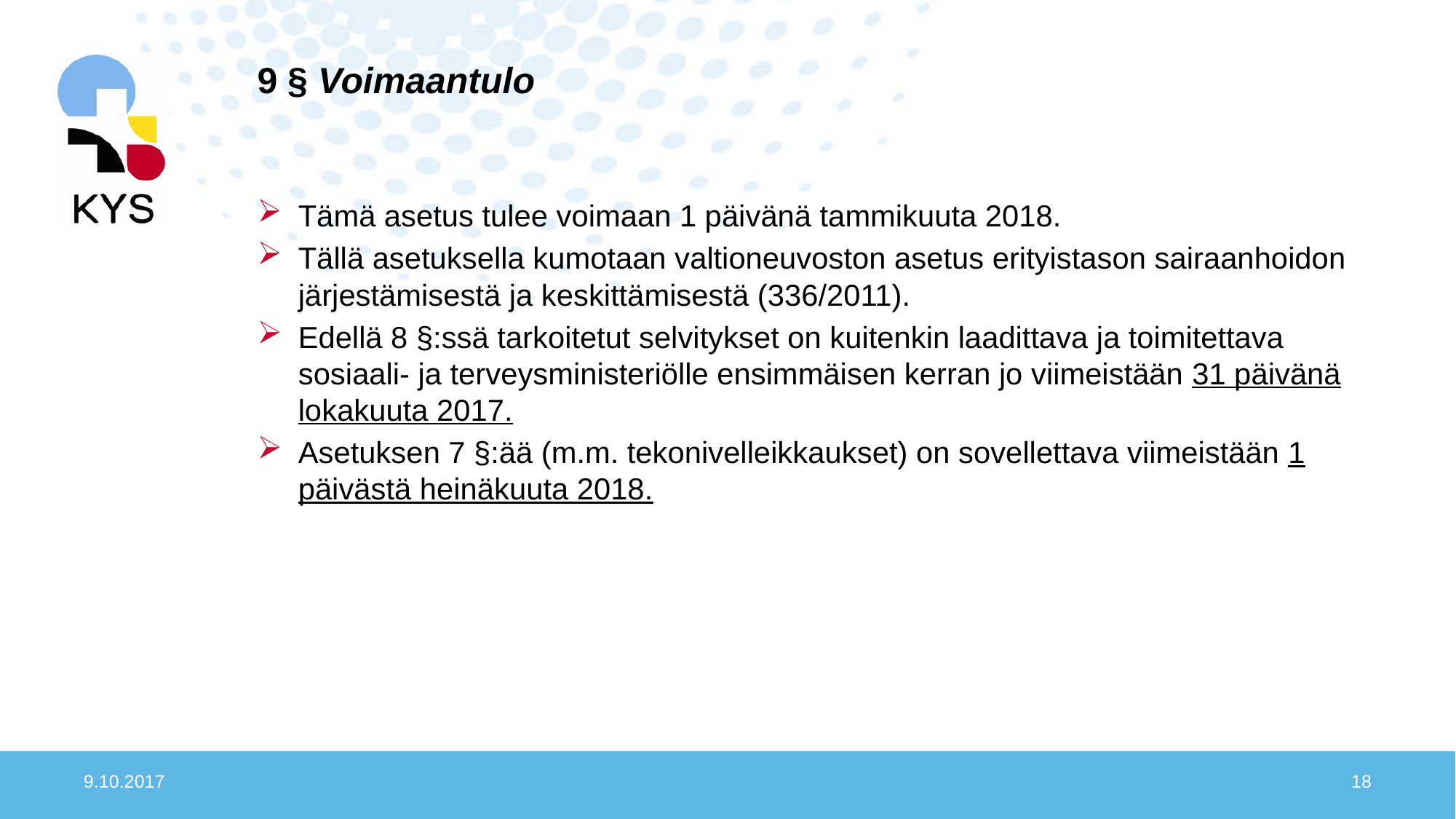

# 9 § Voimaantulo
Tämä asetus tulee voimaan 1 päivänä tammikuuta 2018.
Tällä asetuksella kumotaan valtioneuvoston asetus erityistason sairaanhoidon järjestämisestä ja keskittämisestä (336/2011).
Edellä 8 §:ssä tarkoitetut selvitykset on kuitenkin laadittava ja toimitettava sosiaali- ja terveysministeriölle ensimmäisen kerran jo viimeistään 31 päivänä lokakuuta 2017.
Asetuksen 7 §:ää (m.m. tekonivelleikkaukset) on sovellettava viimeistään 1 päivästä heinäkuuta 2018.
9.10.2017
18